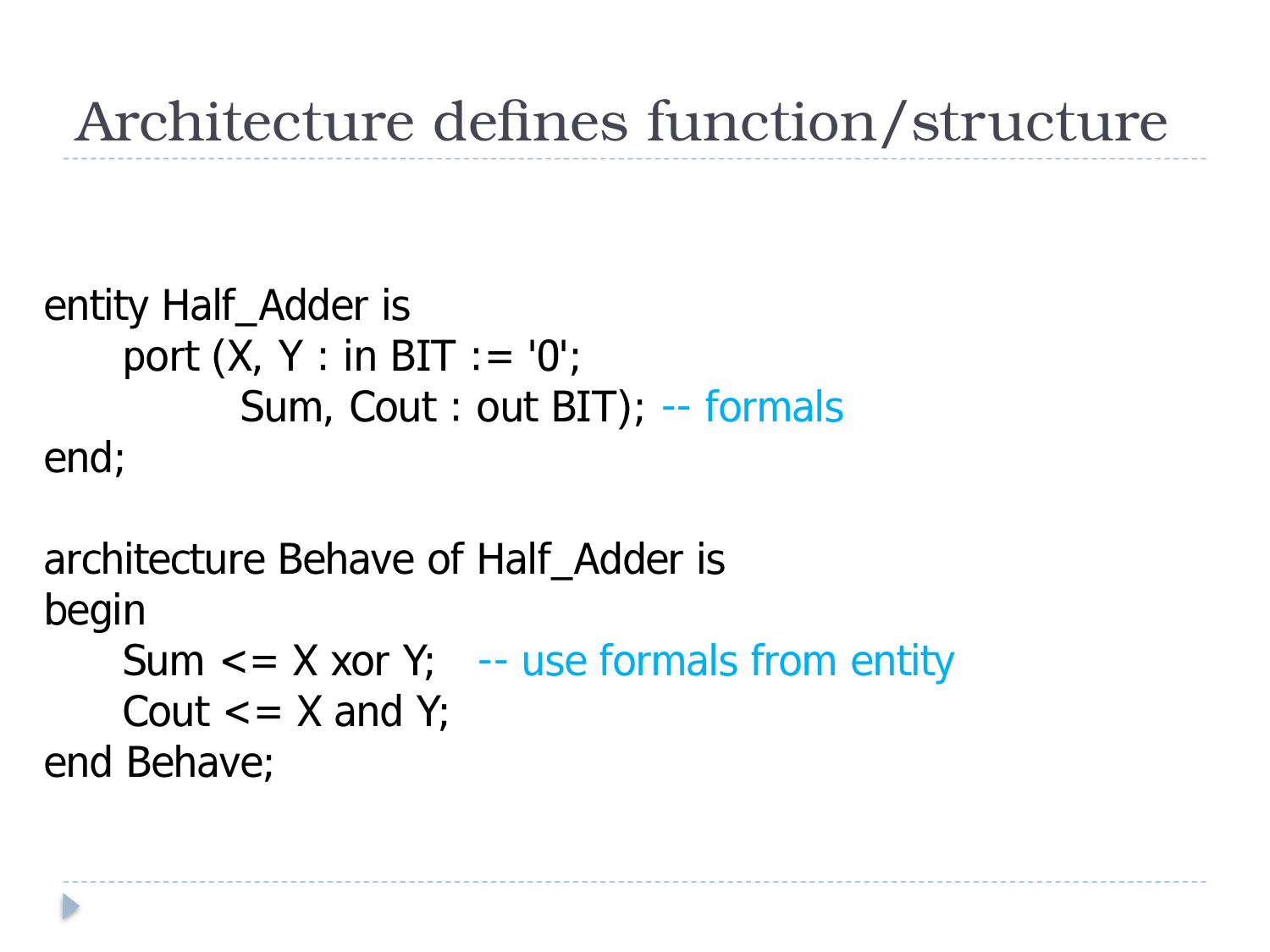

# Architecture defines function/structure

entity Half_Adder is
      port (X, Y : in BIT := '0';
               Sum, Cout : out BIT); -- formals
end;

architecture Behave of Half_Adder is
begin
      Sum <= X xor Y;   -- use formals from entity
      Cout <= X and Y;
end Behave;